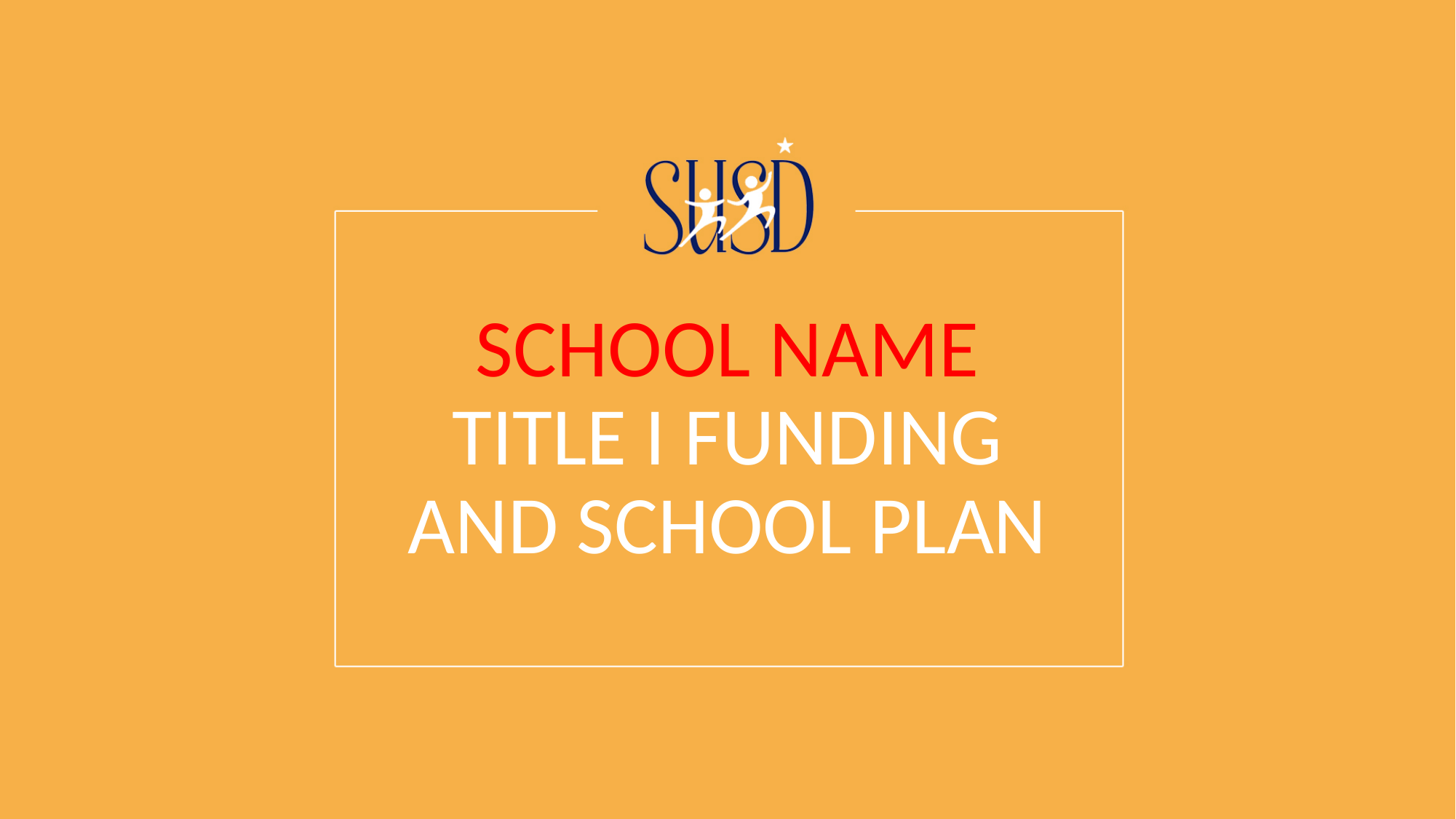

# School Name Title I Funding and School Plan